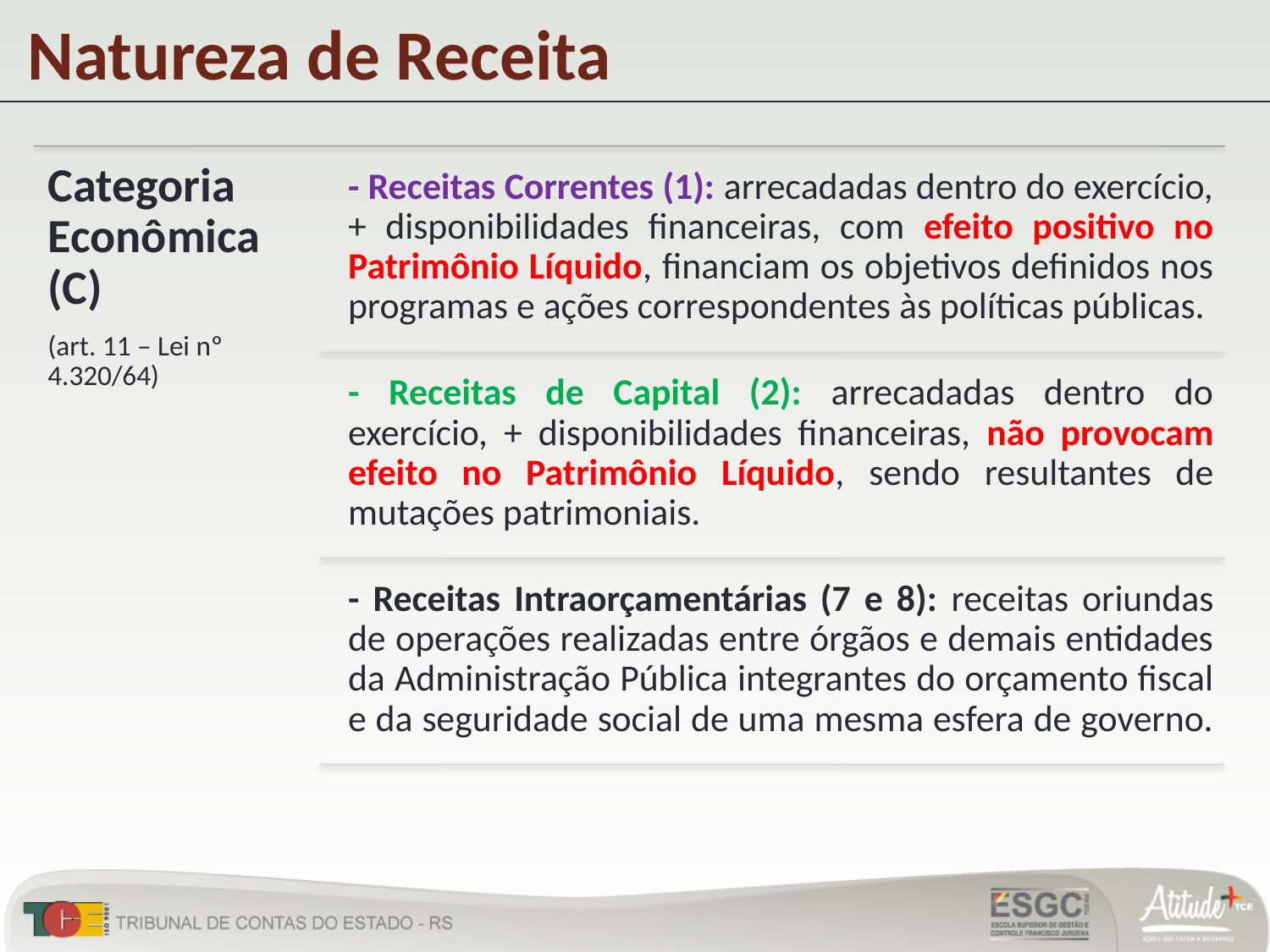

# Natureza de Receita
Categoria Econômica (C)
(art. 11 – Lei nº 4.320/64)
- Receitas Correntes (1): arrecadadas dentro do exercício, + disponibilidades financeiras, com efeito positivo no Patrimônio Líquido, financiam os objetivos definidos nos programas e ações correspondentes às políticas públicas.
- Receitas de Capital (2): arrecadadas dentro do exercício, + disponibilidades financeiras, não provocam efeito no Patrimônio Líquido, sendo resultantes de mutações patrimoniais.
- Receitas Intraorçamentárias (7 e 8): receitas oriundas de operações realizadas entre órgãos e demais entidades da Administração Pública integrantes do orçamento fiscal e da seguridade social de uma mesma esfera de governo.